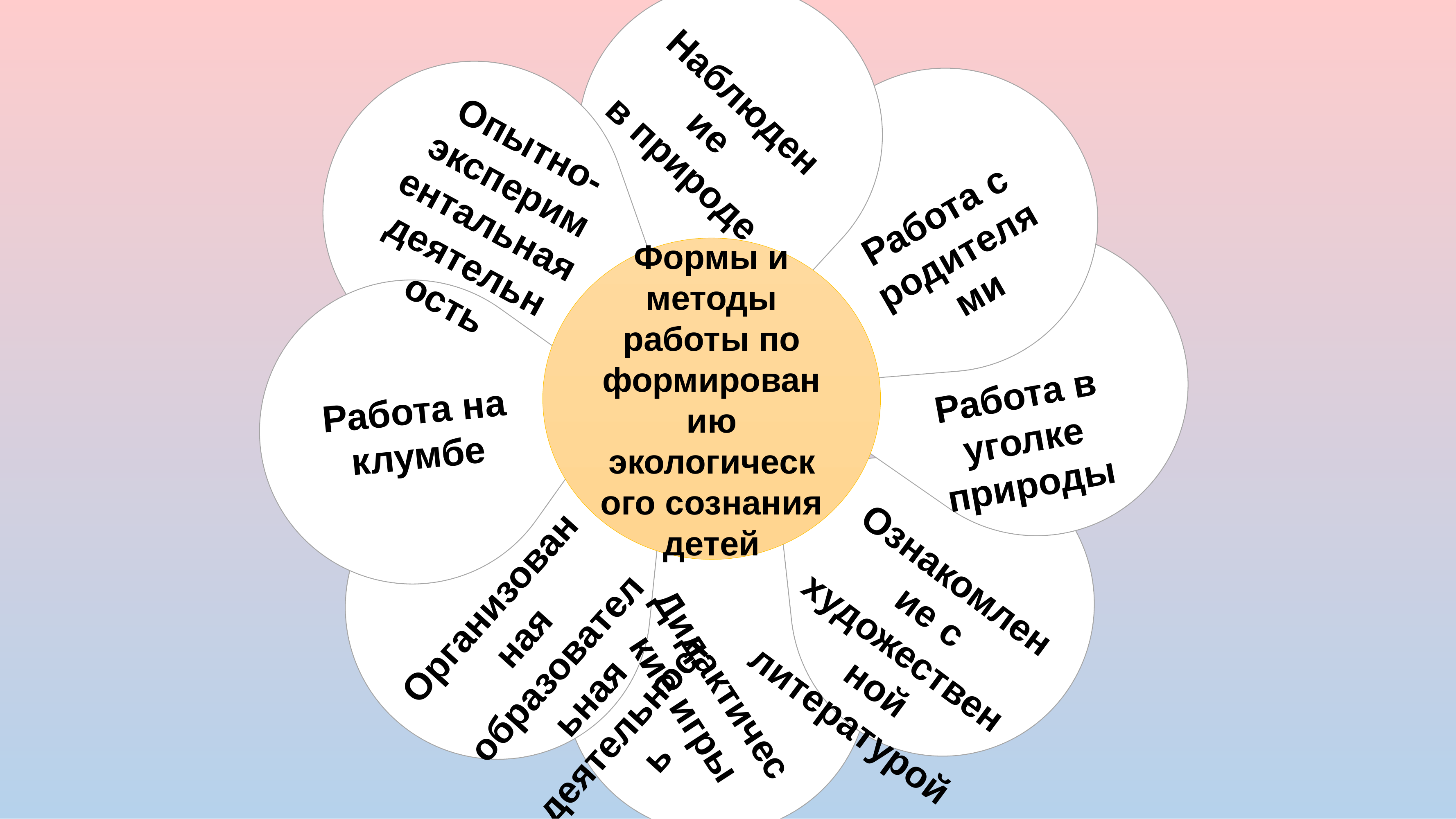

Наблюдение
в природе
Опытно-экспериментальная деятельность
Работа с родителями

Формы и методы работы по формированию экологического сознания детей

Работа в уголке природы
Работа на клумбе

Ознакомление с художественной литературой
Организованная образовательная деятельность
Дидактические игры